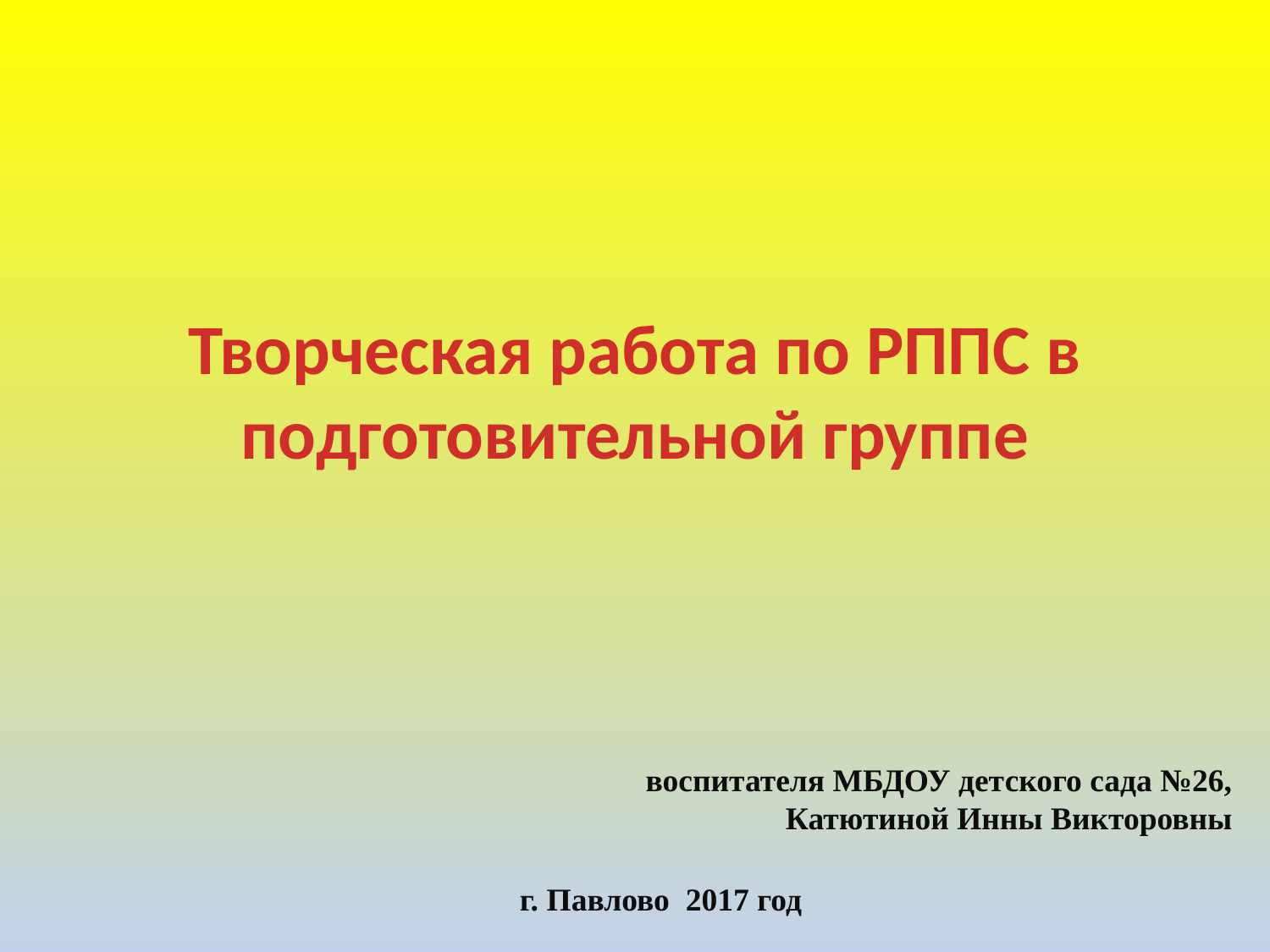

Творческая работа по РППС в подготовительной группе

воспитателя МБДОУ детского сада №26,
Катютиной Инны Викторовны
г. Павлово  2017 год